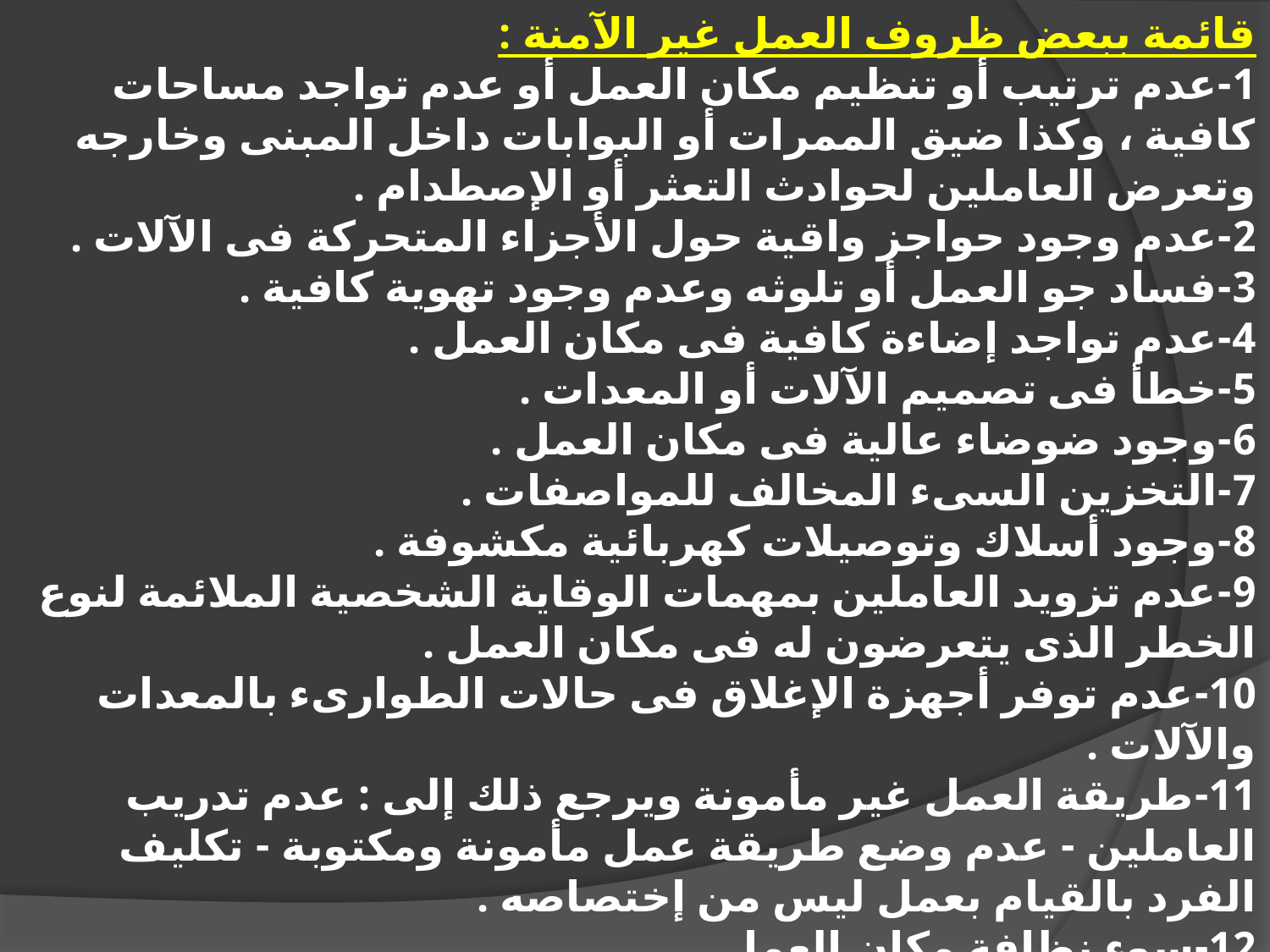

قائمة ببعض ظروف العمل غير الآمنة :
1-	عدم ترتيب أو تنظيم مكان العمل أو عدم تواجد مساحات كافية ، وكذا ضيق الممرات أو البوابات داخل المبنى وخارجه وتعرض العاملين لحوادث التعثر أو الإصطدام .
2-	عدم وجود حواجز واقية حول الأجزاء المتحركة فى الآلات .
3-	فساد جو العمل أو تلوثه وعدم وجود تهوية كافية .
4-	عدم تواجد إضاءة كافية فى مكان العمل .
5-	خطأ فى تصميم الآلات أو المعدات .
6-	وجود ضوضاء عالية فى مكان العمل .
7-	التخزين السىء المخالف للمواصفات .
8-	وجود أسلاك وتوصيلات كهربائية مكشوفة .
9-	عدم تزويد العاملين بمهمات الوقاية الشخصية الملائمة لنوع الخطر الذى يتعرضون له فى مكان العمل .
10-	عدم توفر أجهزة الإغلاق فى حالات الطوارىء بالمعدات والآلات .
11-	طريقة العمل غير مأمونة ويرجع ذلك إلى : عدم تدريب العاملين - عدم وضع طريقة عمل مأمونة ومكتوبة - تكليف الفرد بالقيام بعمل ليس من إختصاصه .
12-	سوء نظافة مكان العمل .